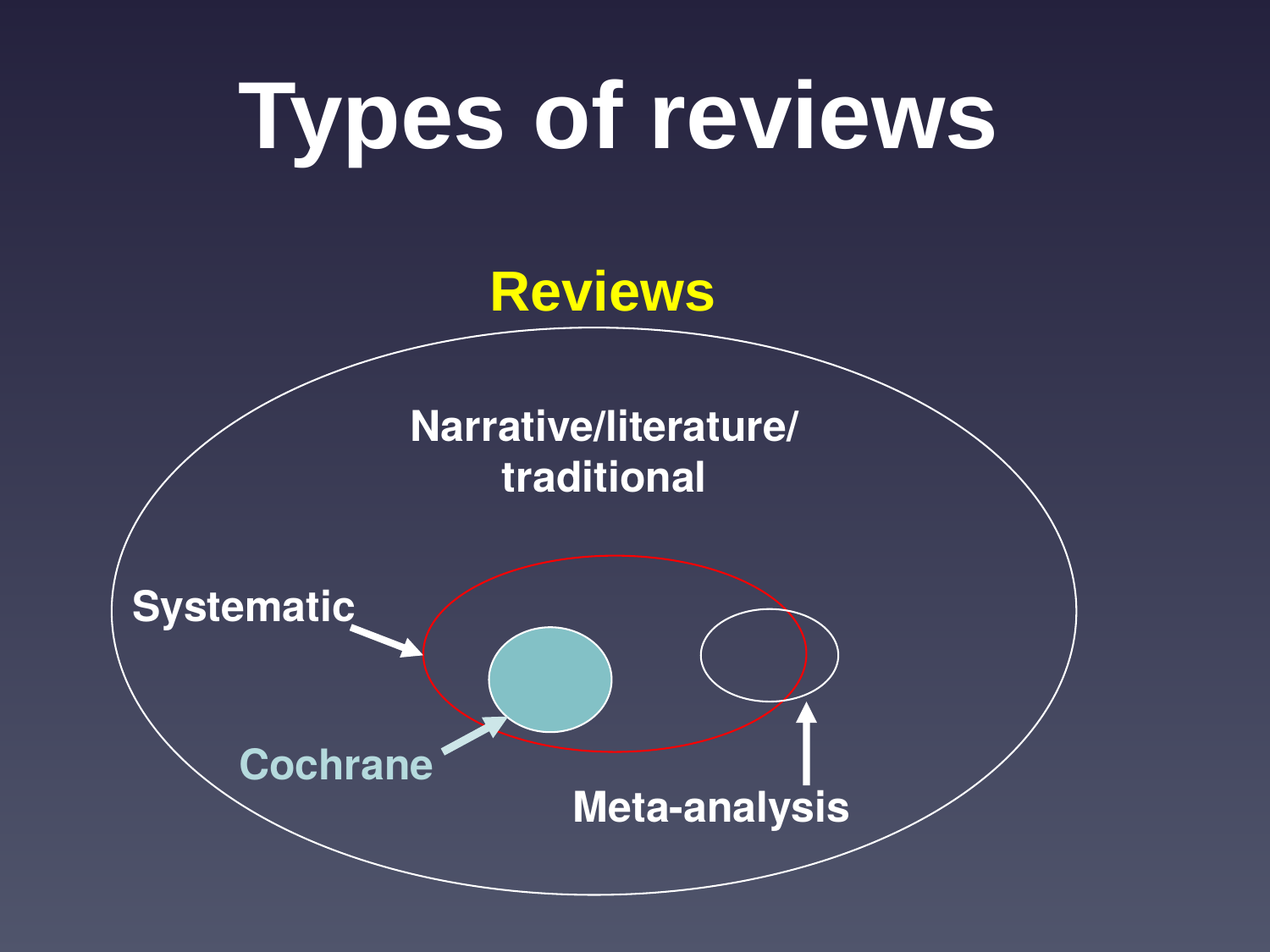

# Types of reviews
Reviews

Narrative/literature/ traditional

Systematic

Cochrane
Meta-analysis